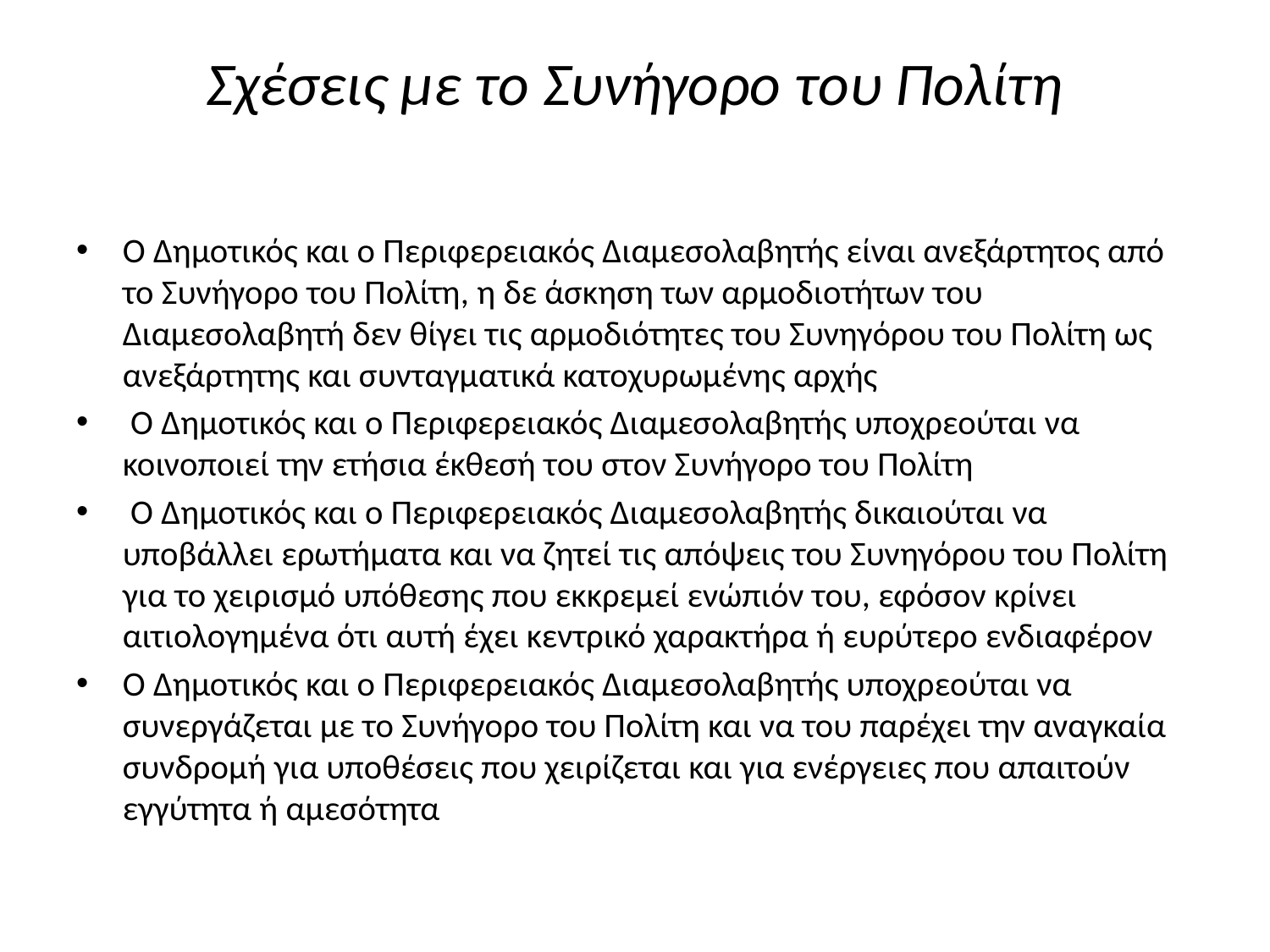

# Σχέσεις με το Συνήγορο του Πολίτη
Ο Δημοτικός και ο Περιφερειακός Διαμεσολαβητής είναι ανεξάρτητος από το Συνήγορο του Πολίτη, η δε άσκηση των αρμοδιοτήτων του Διαμεσολαβητή δεν θίγει τις αρμοδιότητες του Συνηγόρου του Πολίτη ως ανεξάρτητης και συνταγματικά κατοχυρωμένης αρχής
 Ο Δημοτικός και ο Περιφερειακός Διαμεσολαβητής υποχρεούται να κοινοποιεί την ετήσια έκθεσή του στον Συνήγορο του Πολίτη
 Ο Δημοτικός και ο Περιφερειακός Διαμεσολαβητής δικαιούται να υποβάλλει ερωτήματα και να ζητεί τις απόψεις του Συνηγόρου του Πολίτη για το χειρισμό υπόθεσης που εκκρεμεί ενώπιόν του, εφόσον κρίνει αιτιολογημένα ότι αυτή έχει κεντρικό χαρακτήρα ή ευρύτερο ενδιαφέρον
Ο Δημοτικός και ο Περιφερειακός Διαμεσολαβητής υποχρεούται να συνεργάζεται με το Συνήγορο του Πολίτη και να του παρέχει την αναγκαία συνδρομή για υποθέσεις που χειρίζεται και για ενέργειες που απαιτούν εγγύτητα ή αμεσότητα